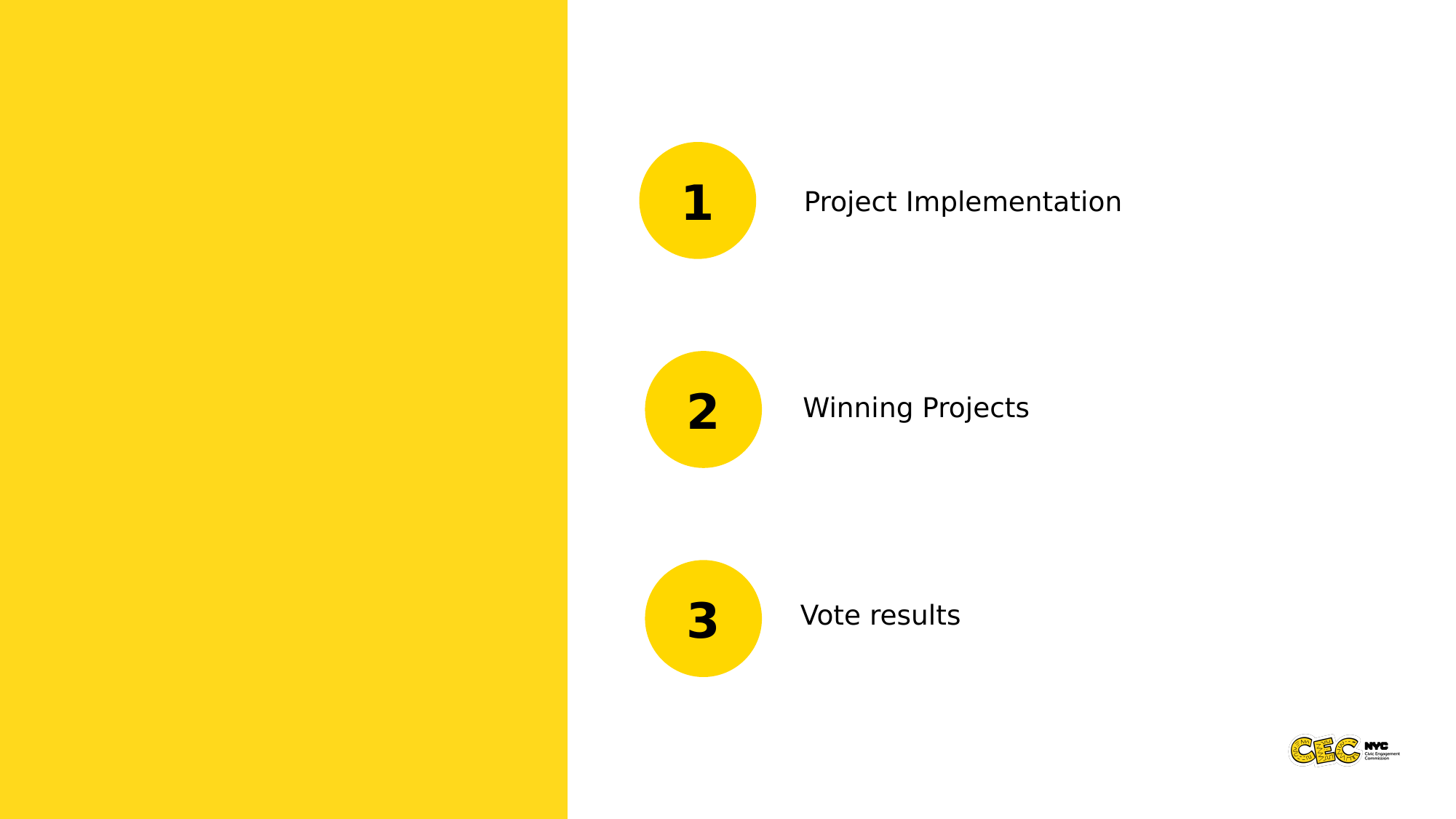

Project Implementation
#
Winning Projects
Vote results